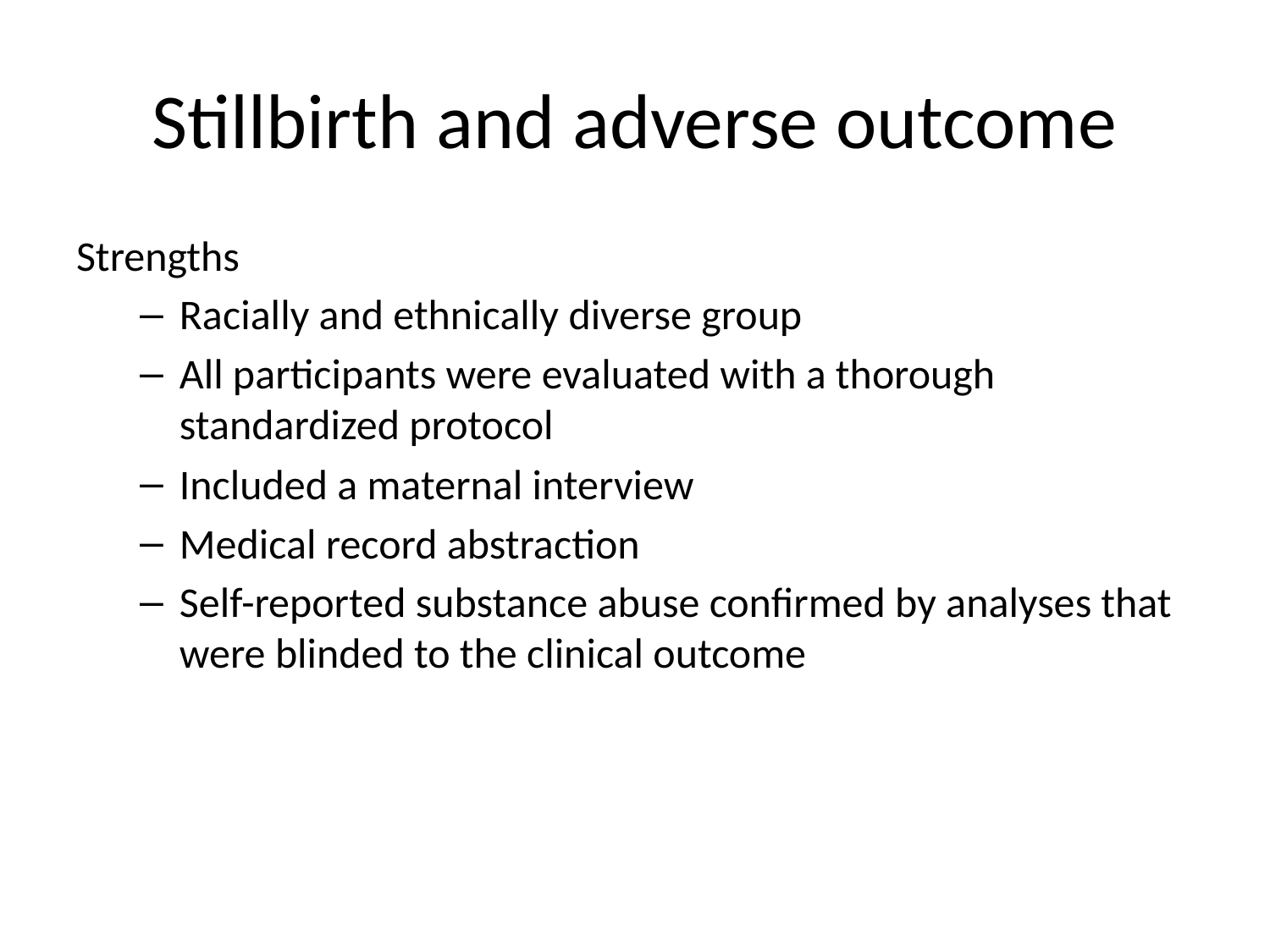

# Stillbirth and adverse outcome
Strengths
Racially and ethnically diverse group
All participants were evaluated with a thorough standardized protocol
Included a maternal interview
Medical record abstraction
Self-reported substance abuse confirmed by analyses that were blinded to the clinical outcome